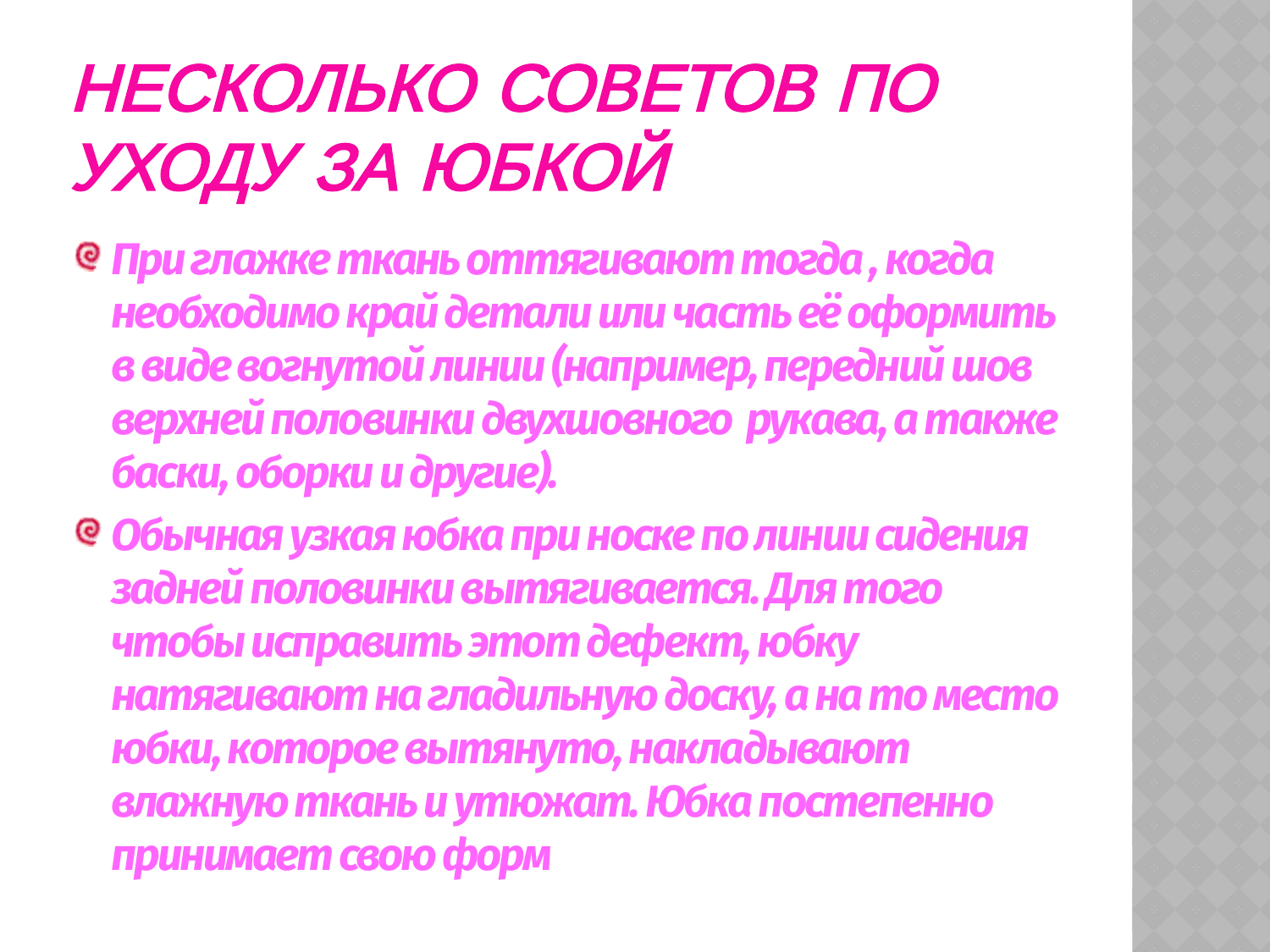

# НЕСКОЛЬКО СОВЕТОВ ПО УХОДУ ЗА ЮБКОЙ
При глажке ткань оттягивают тогда , когда необходимо край детали или часть её оформить в виде вогнутой линии (например, передний шов верхней половинки двухшовного  рукава, а также баски, оборки и другие).
Обычная узкая юбка при носке по линии сидения задней половинки вытягивается. Для того чтобы исправить этот дефект, юбку натягивают на гладильную доску, а на то место юбки, которое вытянуто, накладывают влажную ткань и утюжат. Юбка постепенно принимает свою форму.